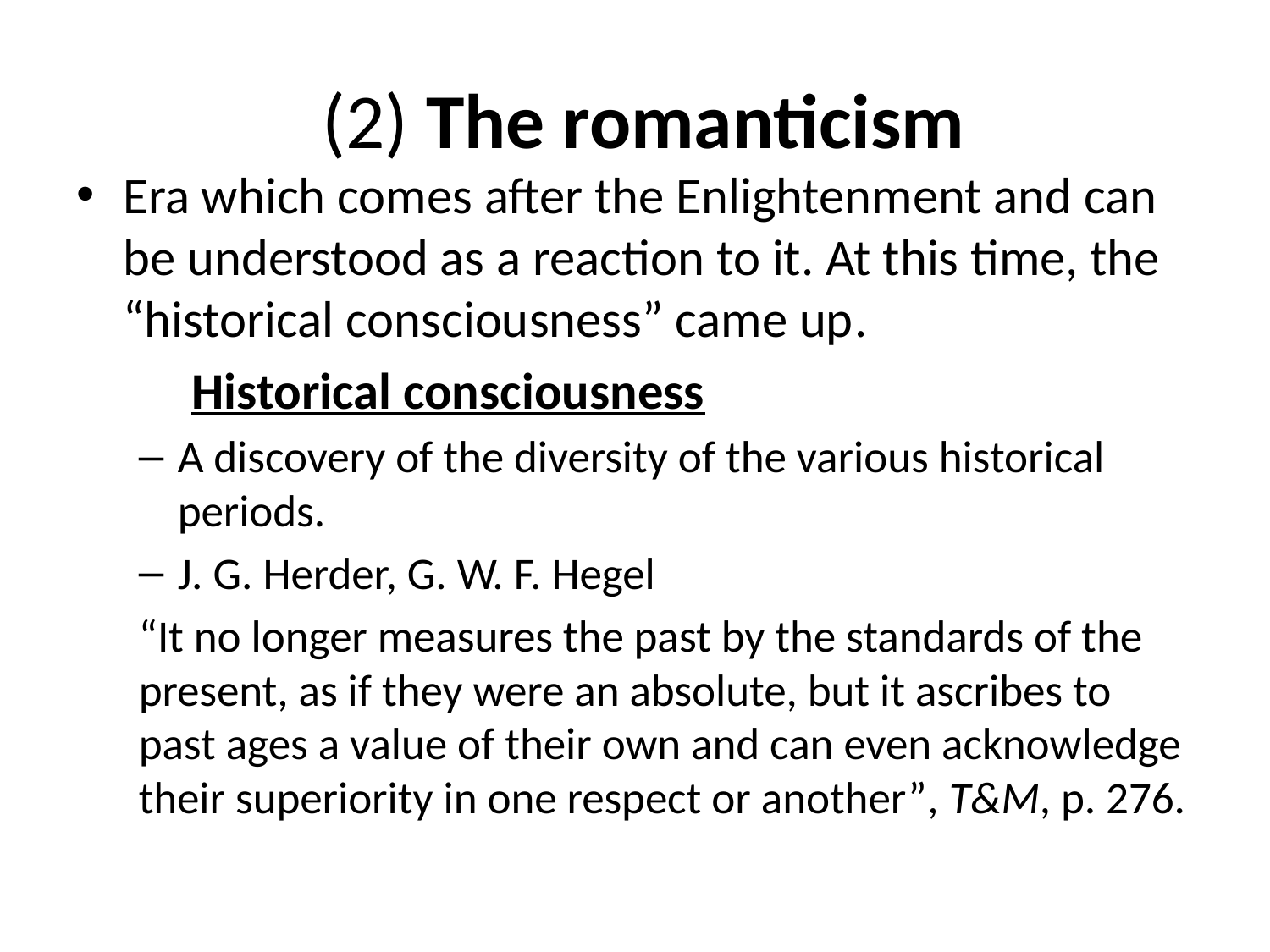

# (2) The romanticism
Era which comes after the Enlightenment and can be understood as a reaction to it. At this time, the “historical consciousness” came up.
		Historical consciousness
A discovery of the diversity of the various historical periods.
J. G. Herder, G. W. F. Hegel
“It no longer measures the past by the standards of the present, as if they were an absolute, but it ascribes to past ages a value of their own and can even acknowledge their superiority in one respect or another”, T&M, p. 276.